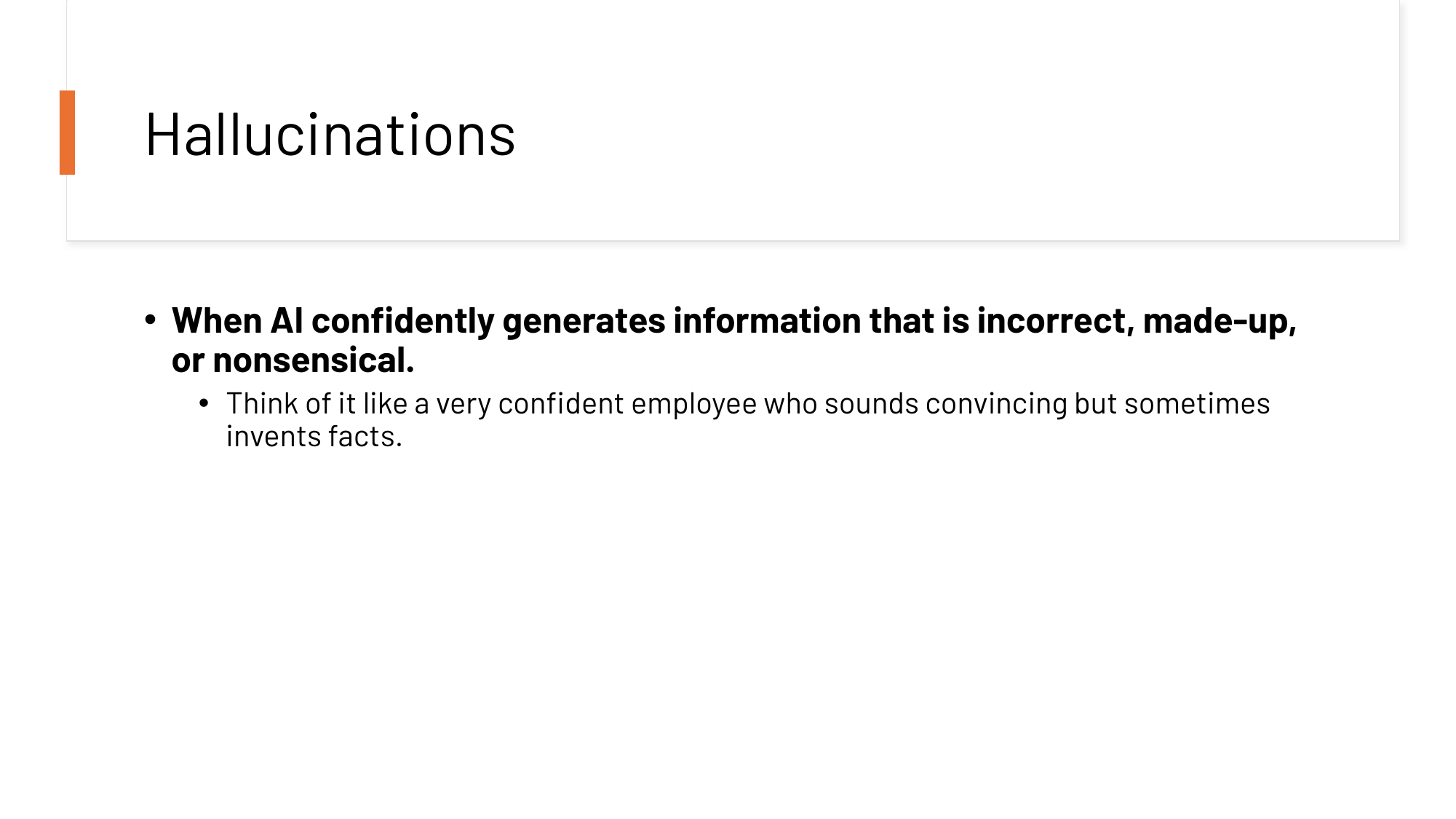

# Hallucinations

When AI confidently generates information that is incorrect, made-up, or nonsensical.
Think of it like a very confident employee who sounds convincing but sometimes invents facts.